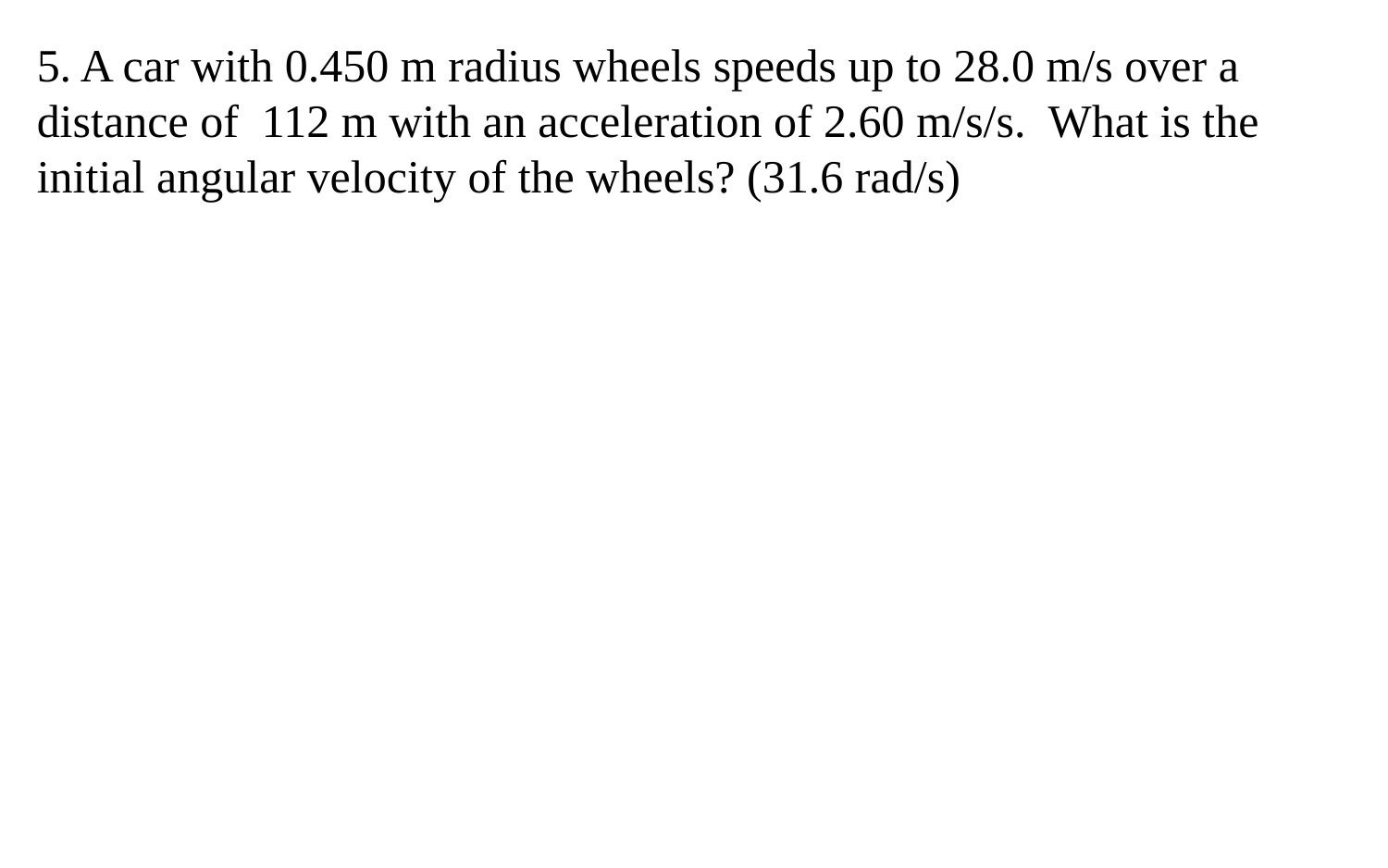

5. A car with 0.450 m radius wheels speeds up to 28.0 m/s over a distance of  112 m with an acceleration of 2.60 m/s/s.  What is the initial angular velocity of the wheels? (31.6 rad/s)